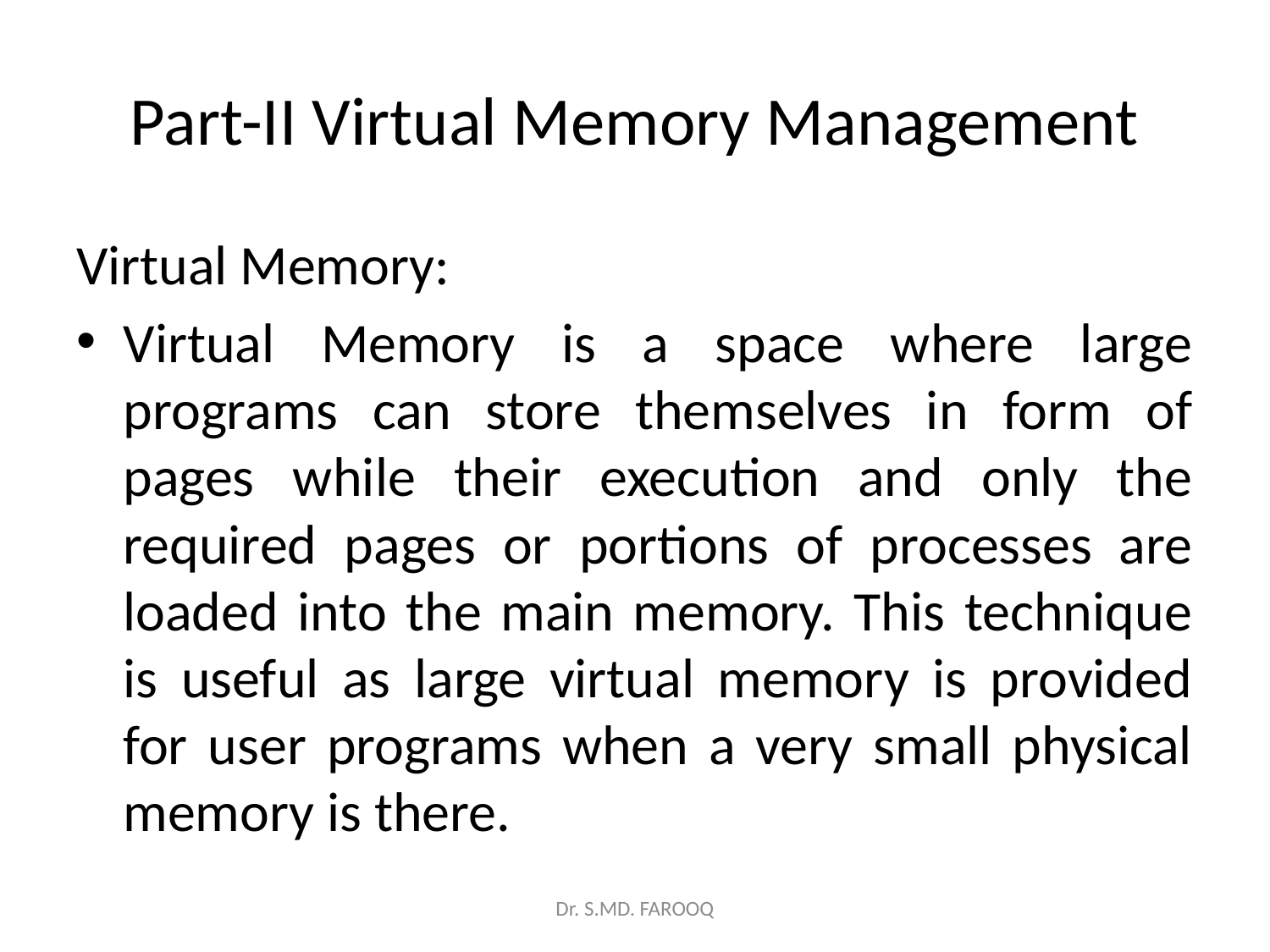

# Part-II Virtual Memory Management
Virtual Memory:
Virtual Memory is a space where large programs can store themselves in form of pages while their execution and only the required pages or portions of processes are loaded into the main memory. This technique is useful as large virtual memory is provided for user programs when a very small physical memory is there.
Dr. S.MD. FAROOQ